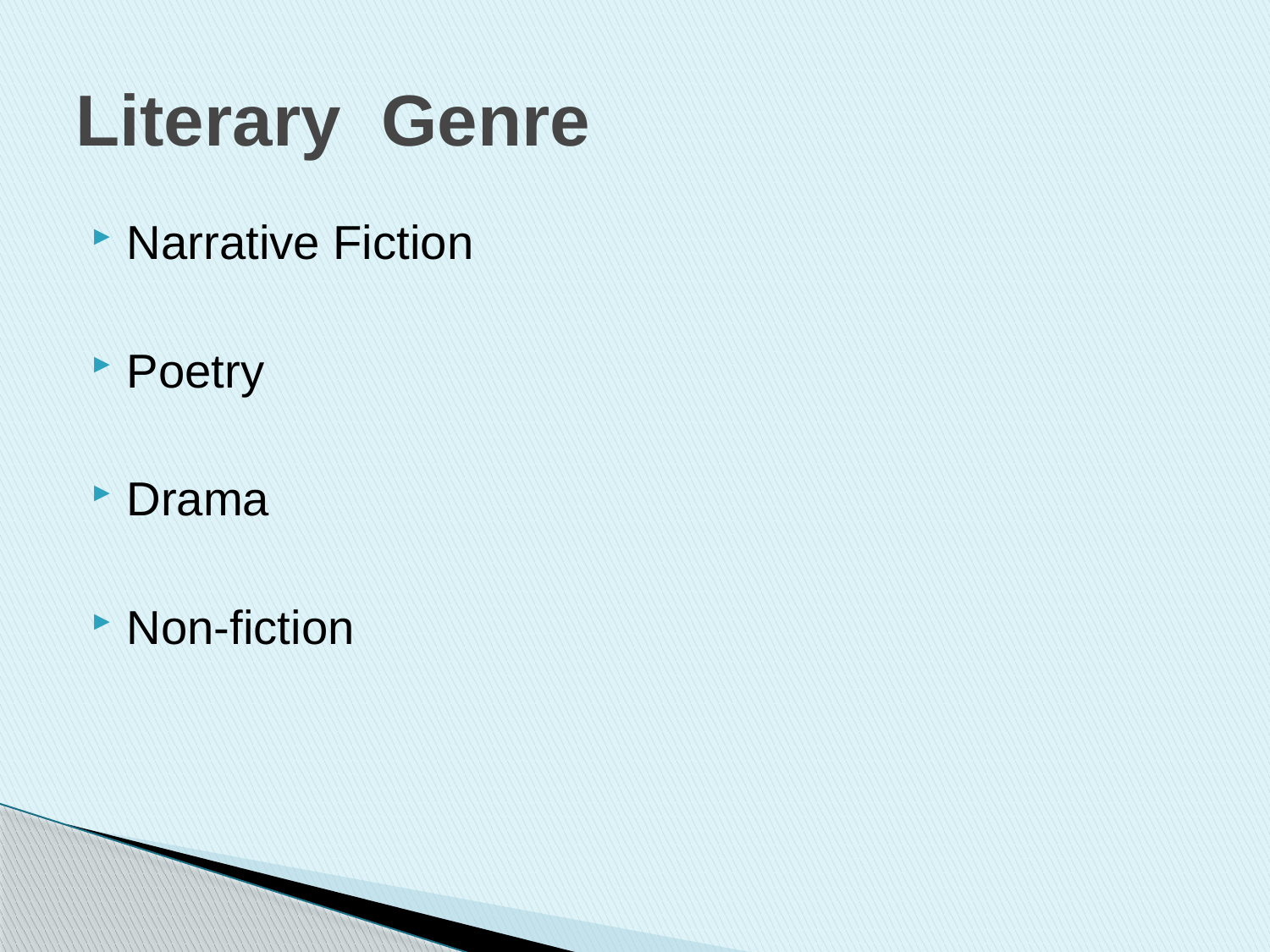

# Literary  Genre
Narrative Fiction

Poetry

Drama

Non-fiction